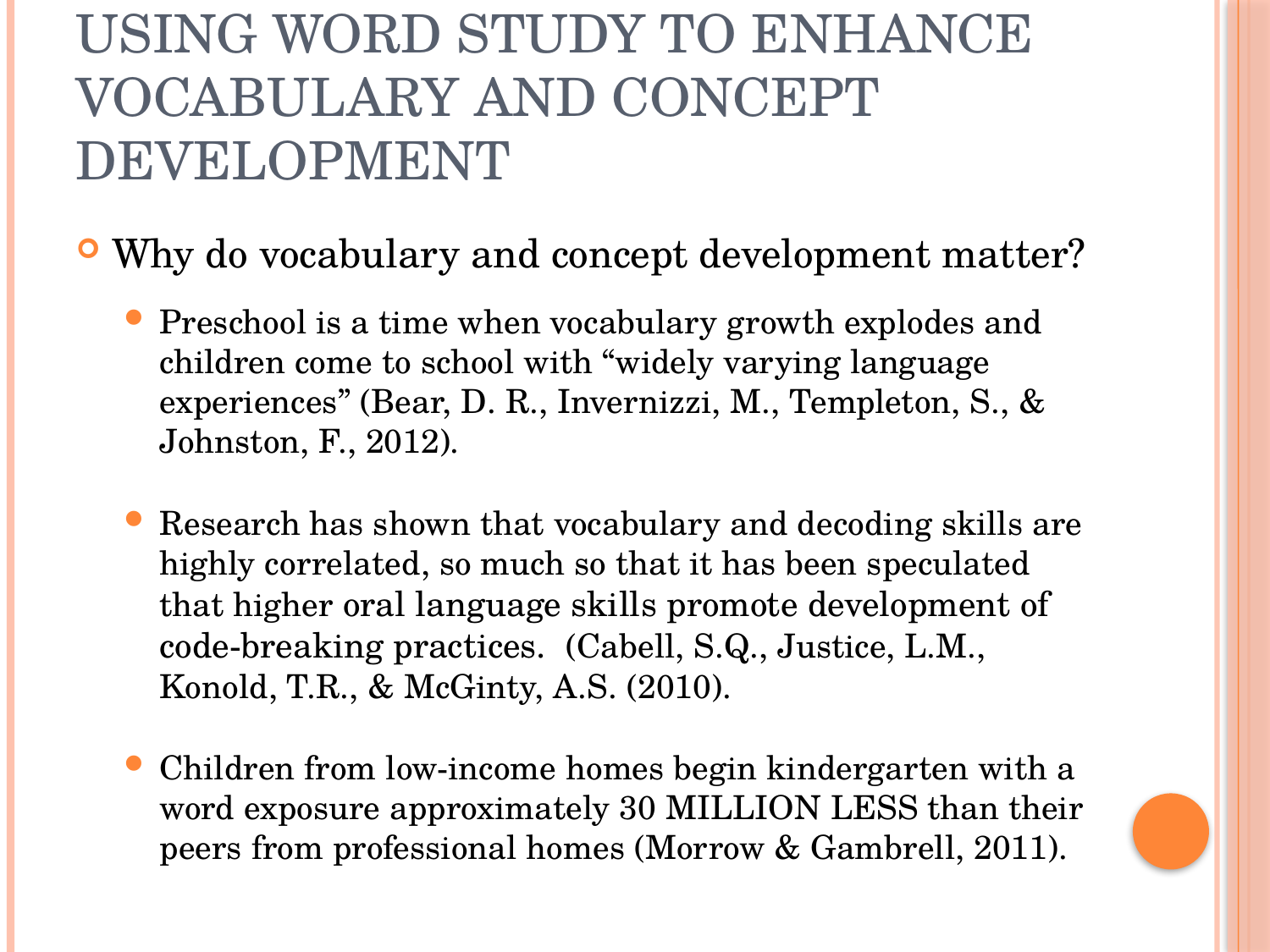

# Using Word Study to Enhance Vocabulary and Concept Development
Why do vocabulary and concept development matter?

Preschool is a time when vocabulary growth explodes and children come to school with “widely varying language experiences” (Bear, D. R., Invernizzi, M., Templeton, S., & Johnston, F., 2012).

Research has shown that vocabulary and decoding skills are highly correlated, so much so that it has been speculated that higher oral language skills promote development of code-breaking practices.  (Cabell, S.Q., Justice, L.M., Konold, T.R., & McGinty, A.S. (2010).

Children from low-income homes begin kindergarten with a word exposure approximately 30 MILLION LESS than their peers from professional homes (Morrow & Gambrell, 2011).